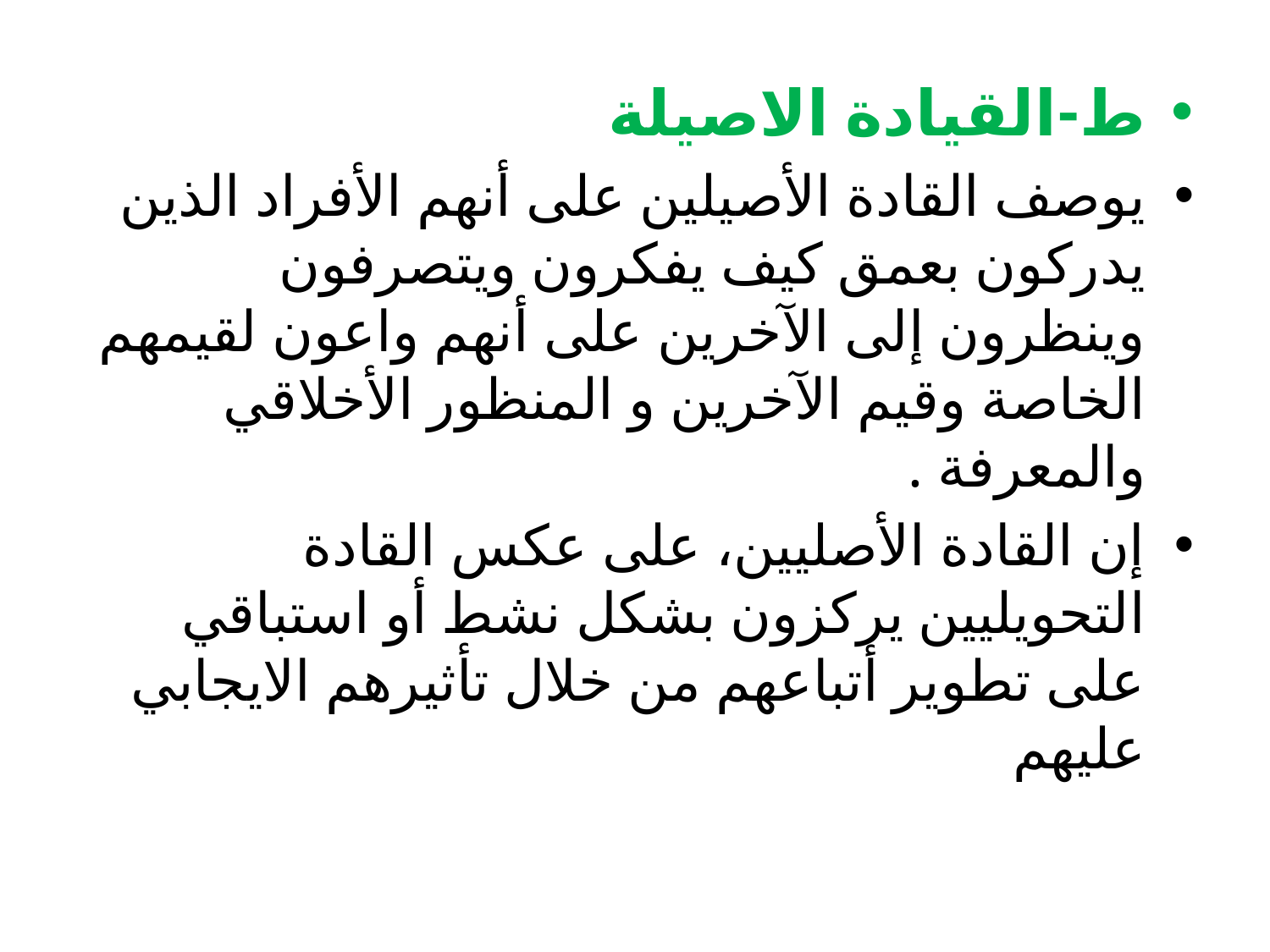

ط-	القيادة الاصيلة
يوصف القادة الأصيلين على أنهم الأفراد الذين يدركون بعمق كيف يفكرون ويتصرفون وينظرون إلى الآخرين على أنهم واعون لقيمهم الخاصة وقيم الآخرين و المنظور الأخلاقي والمعرفة .
إن القادة الأصليين، على عكس القادة التحويليين يركزون بشكل نشط أو استباقي على تطوير أتباعهم من خلال تأثيرهم الايجابي عليهم